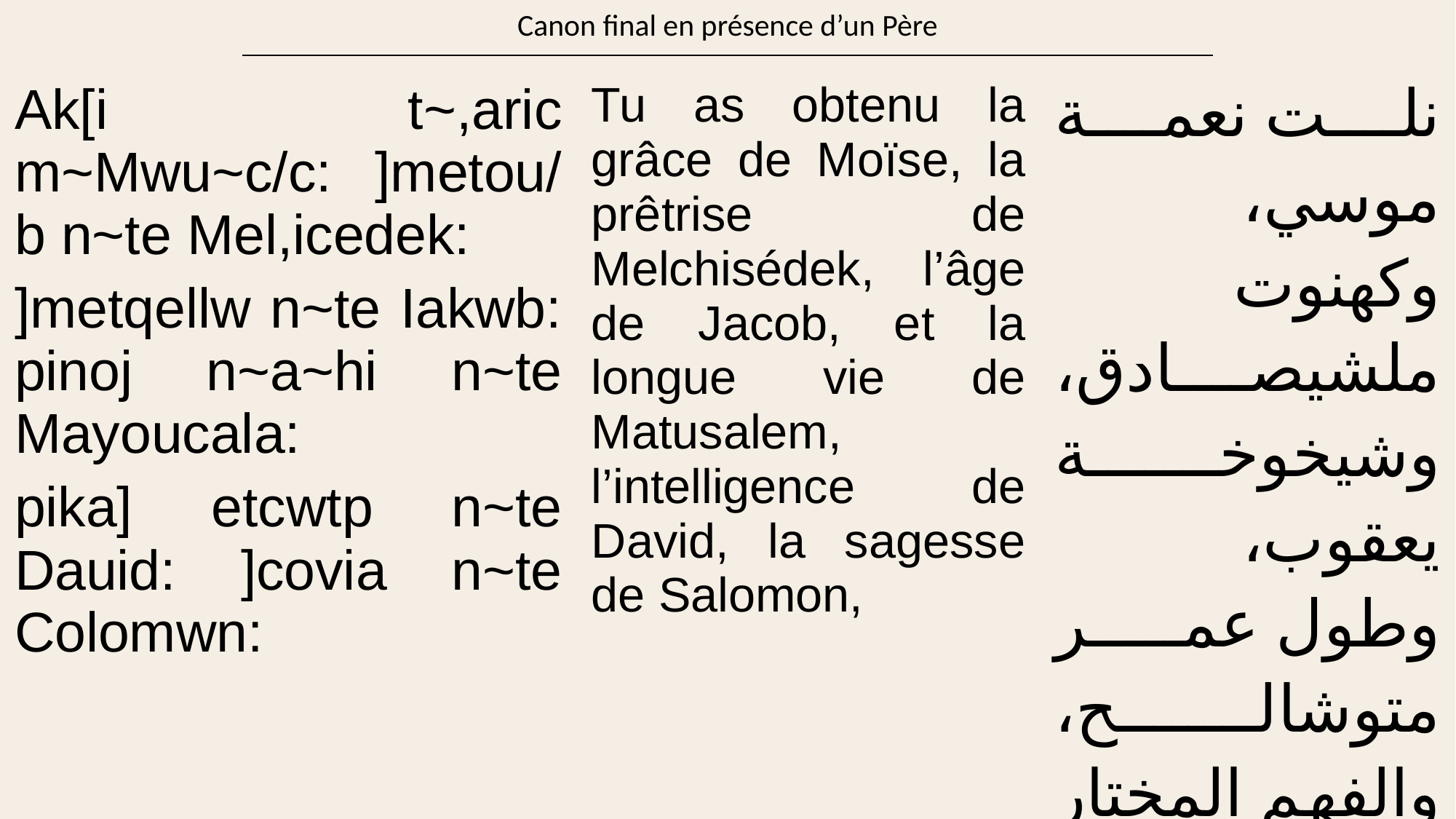

| Canon final en présence d’un Père |
| --- |
| Ak[i t~,aric m~Mwu~c/c: ]metou/b n~te Mel,icedek: ]metqellw n~te Iakwb: pinoj n~a~hi n~te Mayoucala: pika] etcwtp n~te Dauid: ]covia n~te Colomwn: | Tu as obtenu la grâce de Moïse, la prêtrise de Melchisédek, l’âge de Jacob, et la longue vie de Matusalem, l’intelligence de David, la sagesse de Salomon, | نلت نعمة موسي، وكهنوت ملشيصادق، وشيخوخة يعقوب، وطول عمر متوشالح، والفهم المختار الذي لداود، وحكمة سليمان، |
| --- | --- | --- |